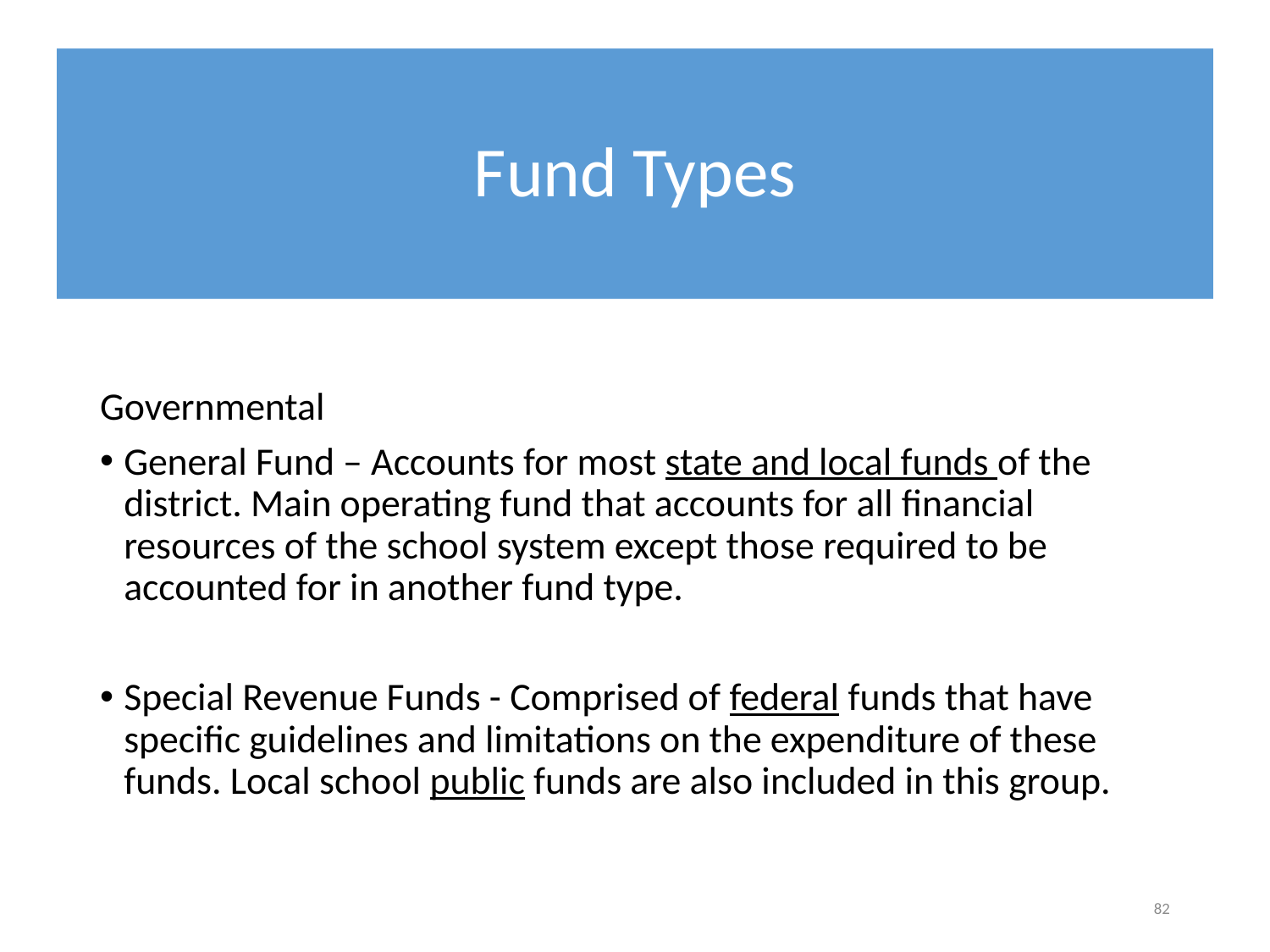

# Fund Types
Governmental
General Fund – Accounts for most state and local funds of the district. Main operating fund that accounts for all financial resources of the school system except those required to be accounted for in another fund type.

Special Revenue Funds - Comprised of federal funds that have specific guidelines and limitations on the expenditure of these funds. Local school public funds are also included in this group.
82